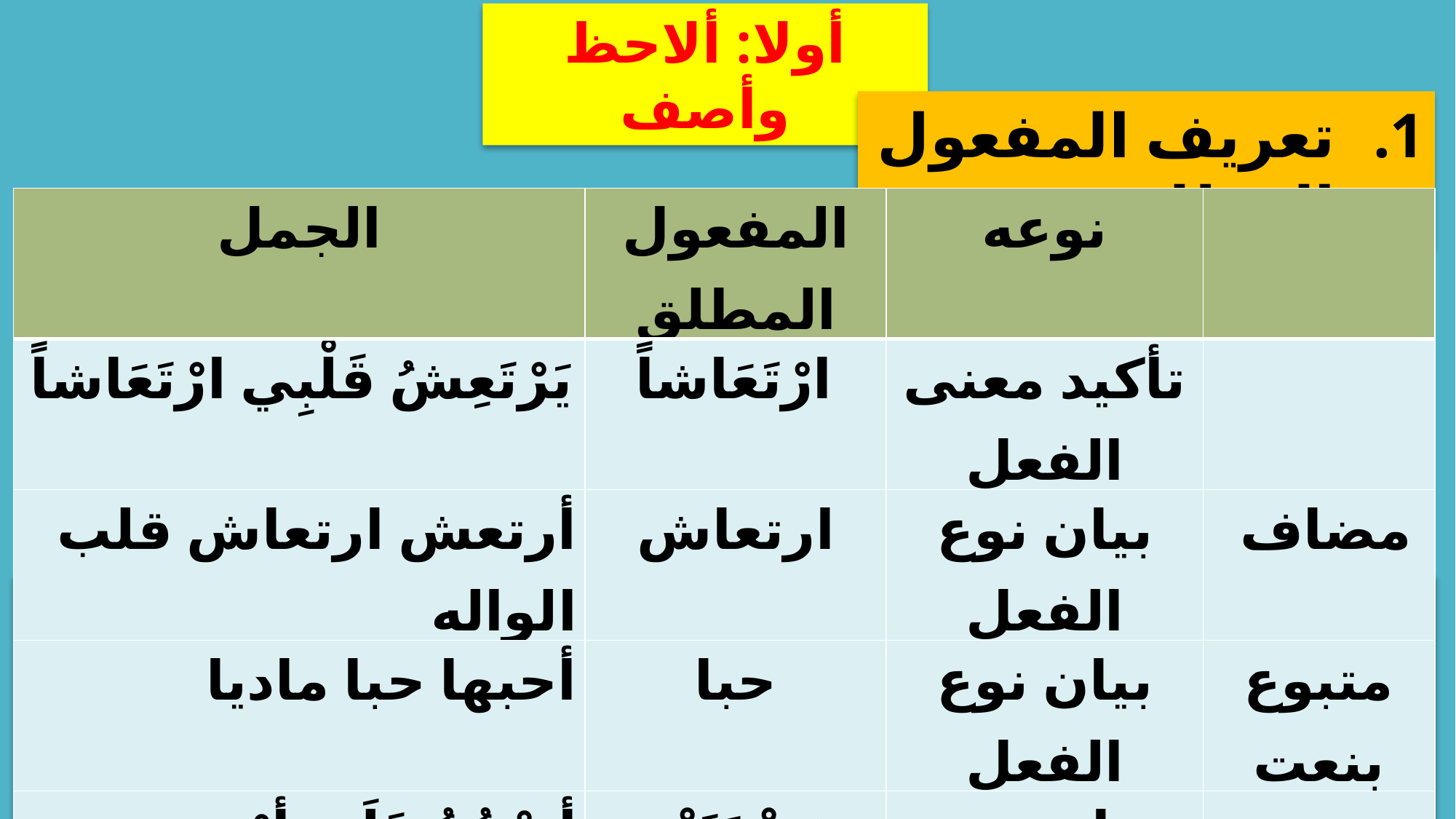

أولا: ألاحظ وأصف
تعريف المفعول المطلق:
| الجمل | المفعول المطلق | نوعه |  |
| --- | --- | --- | --- |
| يَرْتَعِشُ قَلْبِي ارْتَعَاشاً | ارْتَعَاشاً | تأكيد معنى الفعل |  |
| أرتعش ارتعاش قلب الواله | ارتعاش | بيان نوع الفعل | مضاف |
| أحبها حبا ماديا | حبا | بيان نوع الفعل | متبوع بنعت |
| أسْجُدُ عَلَى أرْضِ وَطَنِي سَجْدَتَيْنِ | سَجْدَتَيْنِ | بيان عدد الفعل |  |
← أستنتج أن:  المفعول المطلق مصدر منصوب، يذكر بعد فعل من لفظه، يأتي بعد الفعل لتأكيده أو لبيان نوعه أو عدده. ويكون  المفعول المطلق الذي يأتي لبيان نوع الفعل متبوعا بنعت أو مضافا.